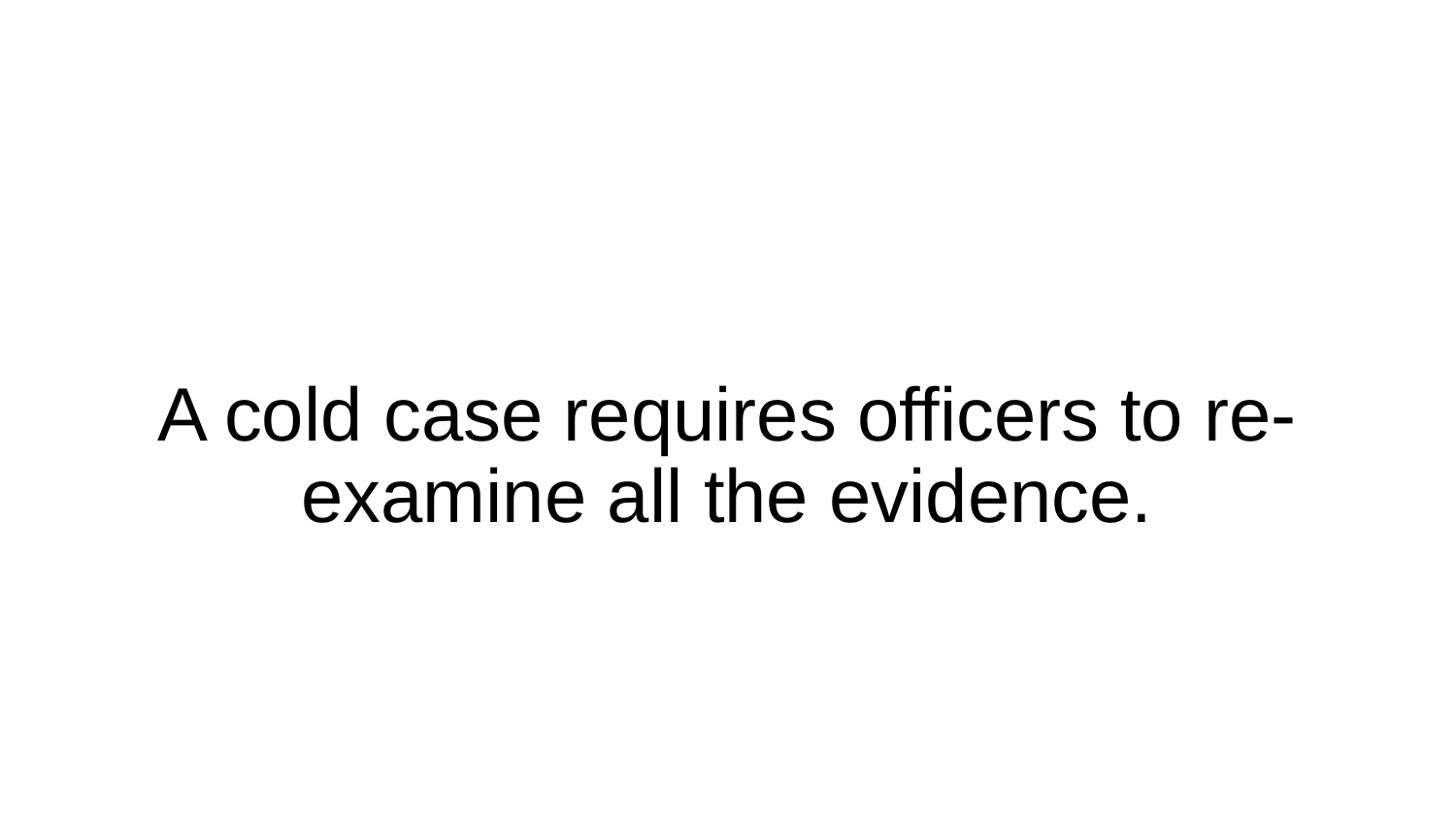

# A cold case requires officers to re-examine all the evidence.